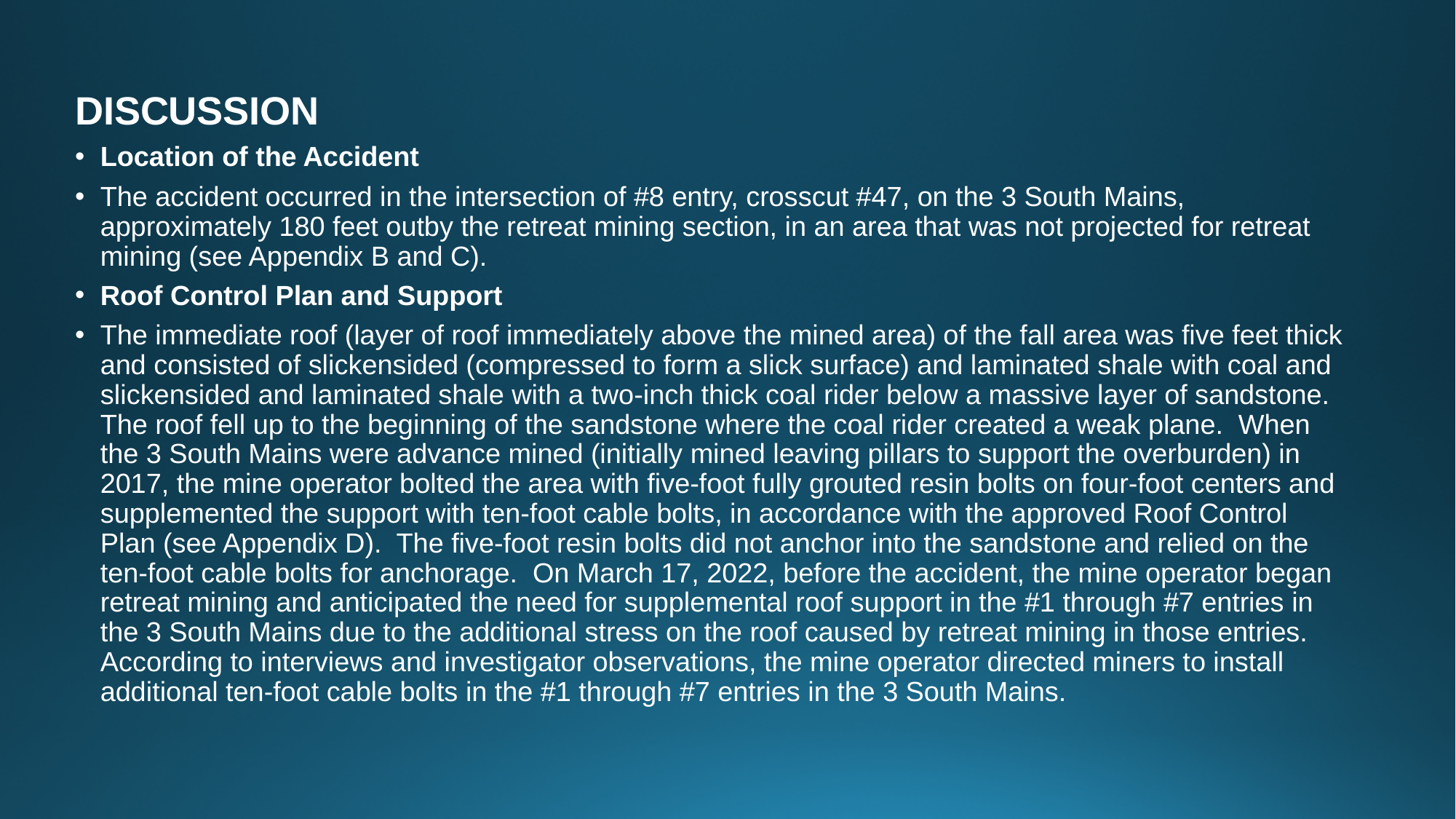

DISCUSSION
Location of the Accident
The accident occurred in the intersection of #8 entry, crosscut #47, on the 3 South Mains, approximately 180 feet outby the retreat mining section, in an area that was not projected for retreat mining (see Appendix B and C).
Roof Control Plan and Support
The immediate roof (layer of roof immediately above the mined area) of the fall area was five feet thick and consisted of slickensided (compressed to form a slick surface) and laminated shale with coal and slickensided and laminated shale with a two-inch thick coal rider below a massive layer of sandstone.  The roof fell up to the beginning of the sandstone where the coal rider created a weak plane.  When the 3 South Mains were advance mined (initially mined leaving pillars to support the overburden) in 2017, the mine operator bolted the area with five-foot fully grouted resin bolts on four-foot centers and supplemented the support with ten-foot cable bolts, in accordance with the approved Roof Control Plan (see Appendix D).  The five-foot resin bolts did not anchor into the sandstone and relied on the ten-foot cable bolts for anchorage.  On March 17, 2022, before the accident, the mine operator began retreat mining and anticipated the need for supplemental roof support in the #1 through #7 entries in the 3 South Mains due to the additional stress on the roof caused by retreat mining in those entries.  According to interviews and investigator observations, the mine operator directed miners to install additional ten-foot cable bolts in the #1 through #7 entries in the 3 South Mains.